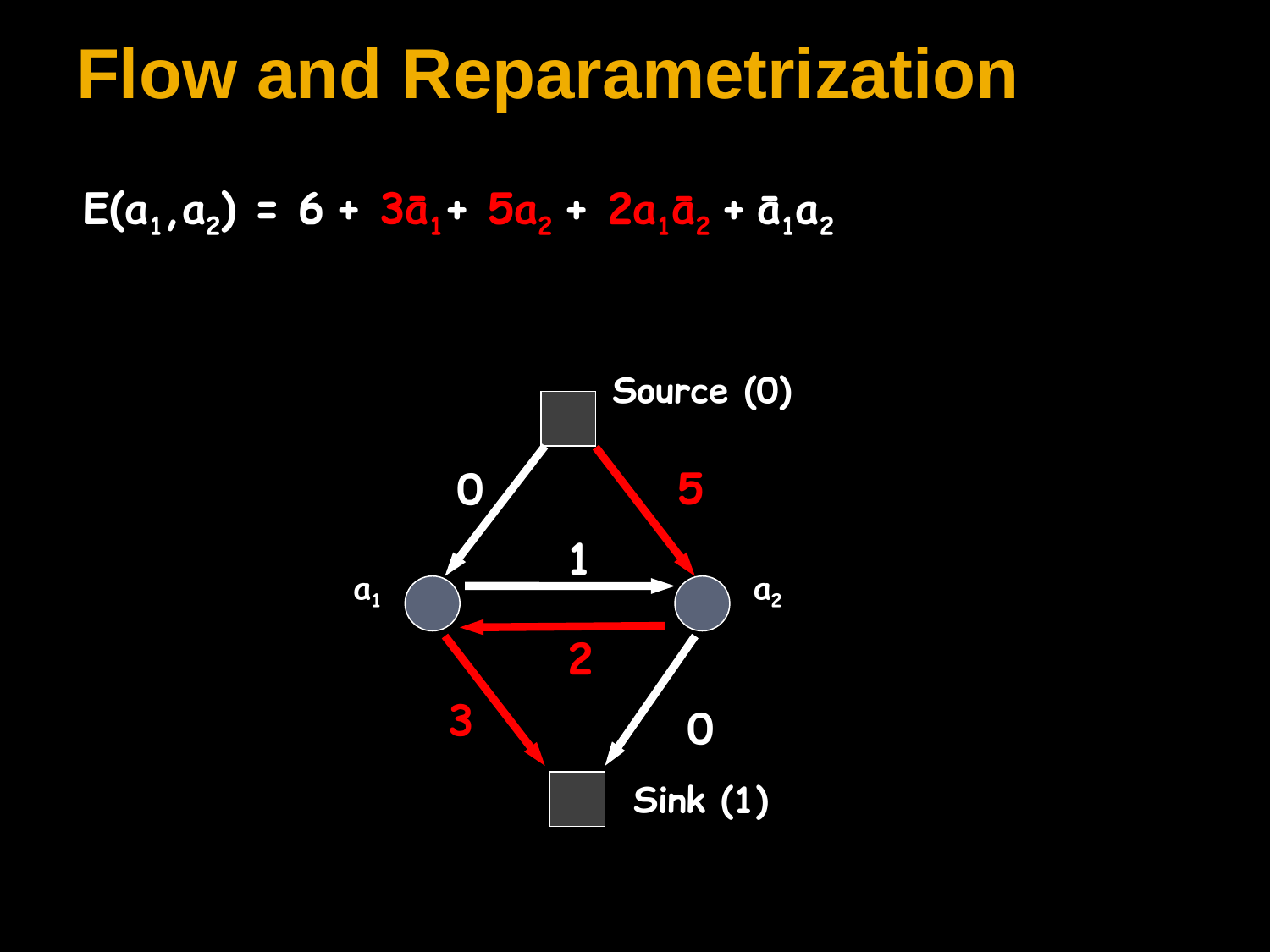

# Flow and Reparametrization
E(a1,a2) = 6 + 3ā1+ 5a2 + 2a1ā2 + ā1a2
Source (0)

5
0
1
a1
a2

2

3
0
Sink (1)